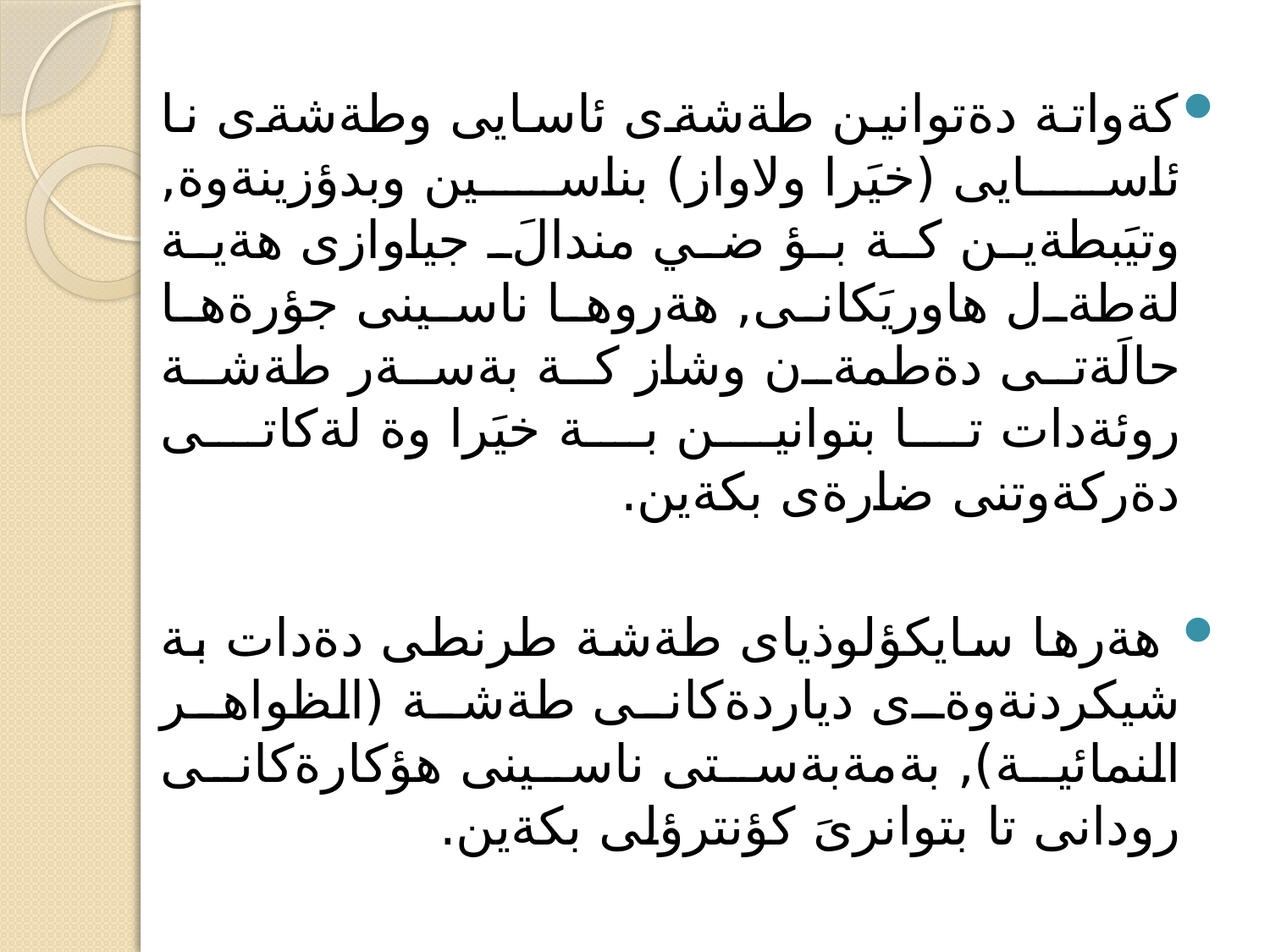

كةواتة دةتوانين طةشةى ئاسايى وطةشةى نا ئاسايى (خيَرا ولاواز) بناسين وبدؤزينةوة, وتيَبطةين كة بؤ ضي مندالَ جياوازى هةية لةطةل هاوريَكانى, هةروها ناسينى جؤرةها حالَةتى دةطمةن وشاز كة بةسةر طةشة روئةدات تا بتوانين بة خيَرا وة لةكاتى دةركةوتنى ضارةى بكةين.

 هةرها سايكؤلوذياى طةشة طرنطى دةدات بة شيكردنةوةى دياردةكانى طةشة (الظواهر النمائية), بةمةبةستى ناسينى هؤكارةكانى رودانى تا بتوانرىَ كؤنترؤلى بكةين.